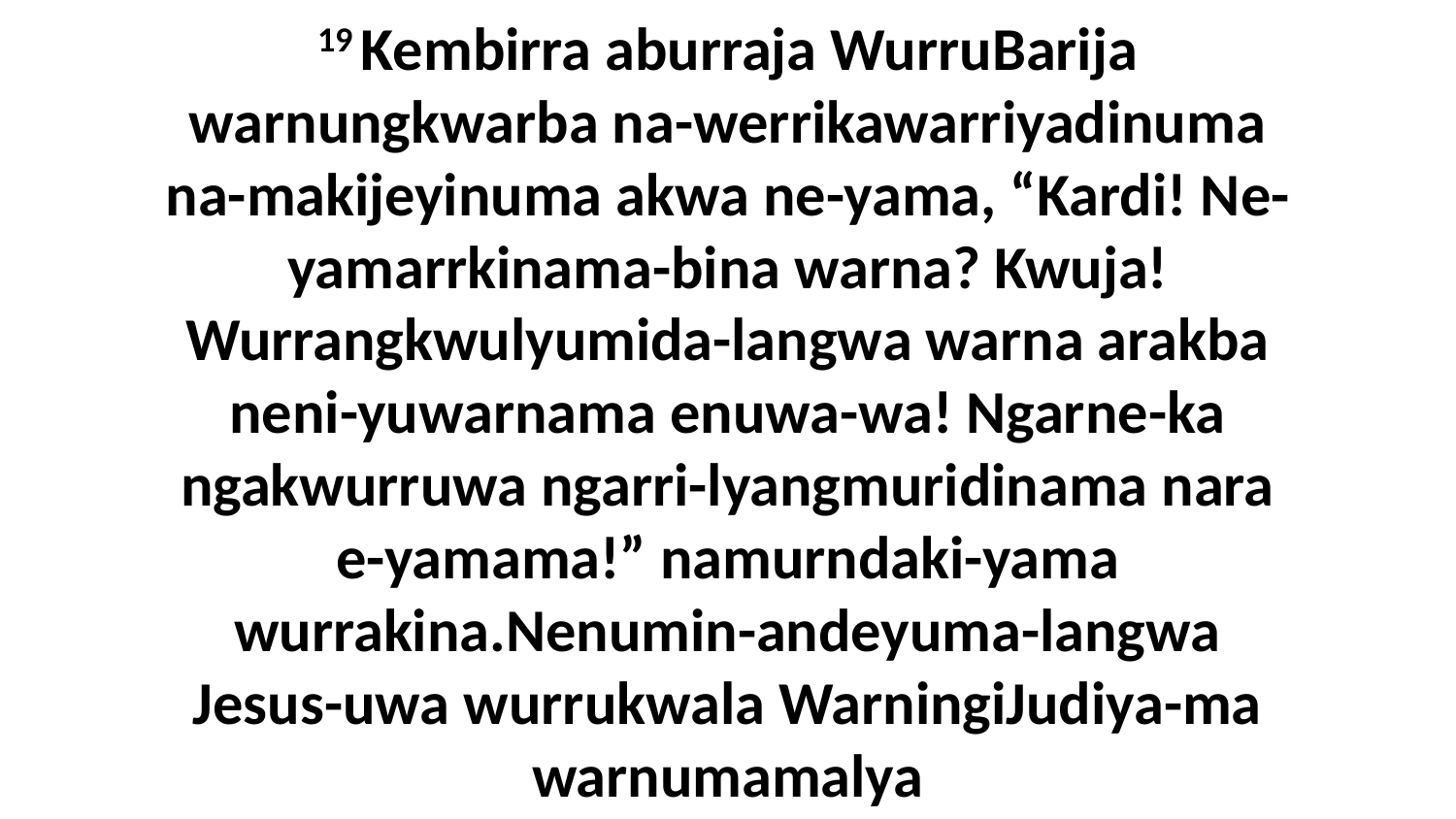

19 Kembirra aburraja WurruBarija warnungkwarba na-werrikawarriyadinuma na-makijeyinuma akwa ne-yama, “Kardi! Ne-yamarrkinama-bina warna? Kwuja! Wurrangkwulyumida-langwa warna arakba neni-yuwarnama enuwa-wa! Ngarne-ka ngakwurruwa ngarri-lyangmuridinama nara e-yamama!” namurndaki-yama wurrakina.Nenumin-andeyuma-langwa Jesus-uwa wurrukwala WarningiJudiya-ma warnumamalya